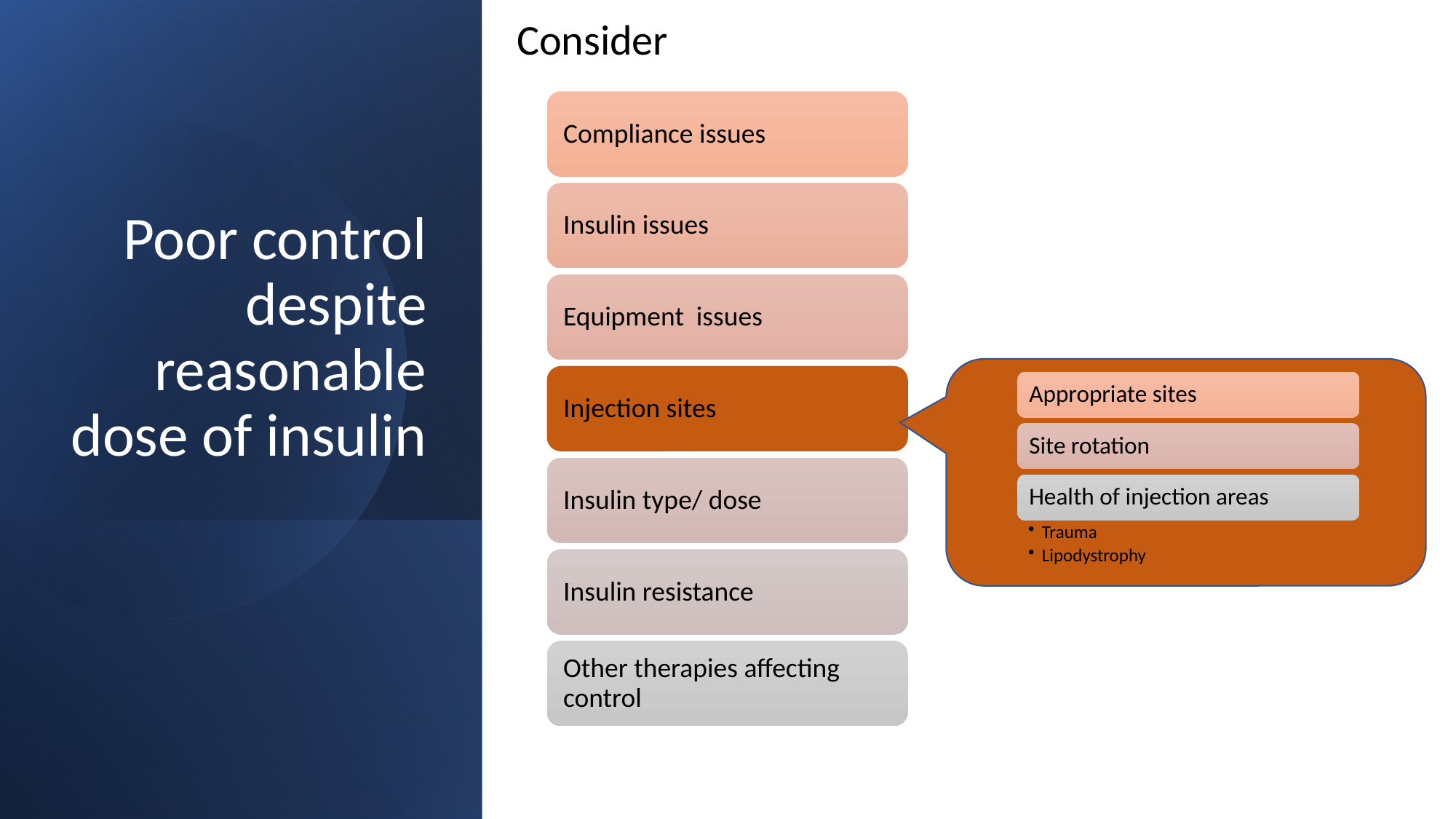

Consider

# Poor control despite reasonable dose of insulin
Compliance issues
Insulin issues
Equipment  issues
Injection sites
Insulin type/ dose
Insulin resistance
Other therapies affecting control

Appropriate sites
Site rotation
Health of injection areas
Trauma
Lipodystrophy